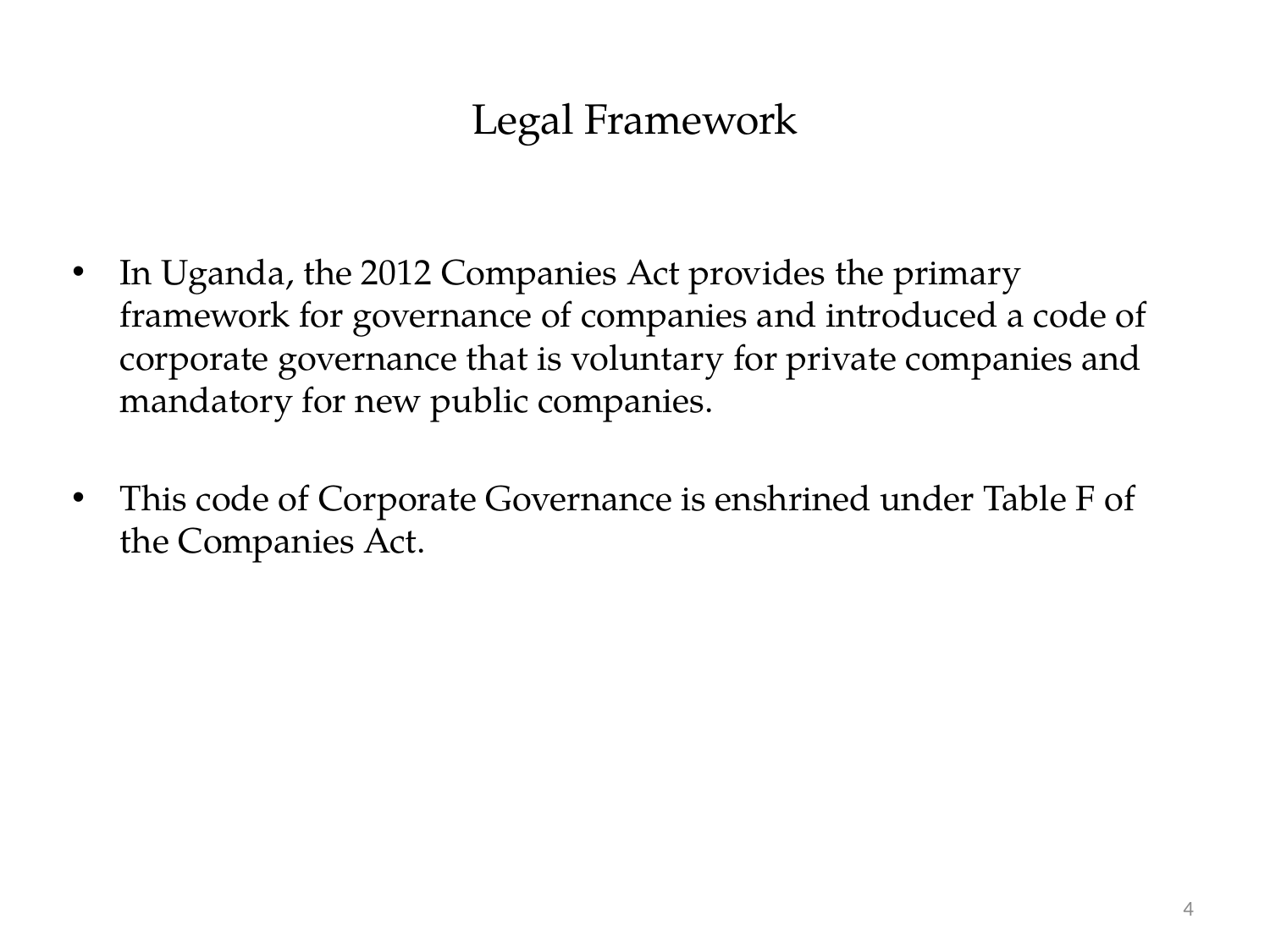

# Legal Framework

In Uganda, the 2012 Companies Act provides the primary framework for governance of companies and introduced a code of corporate governance that is voluntary for private companies and mandatory for new public companies.

This code of Corporate Governance is enshrined under Table F of the Companies Act.

4